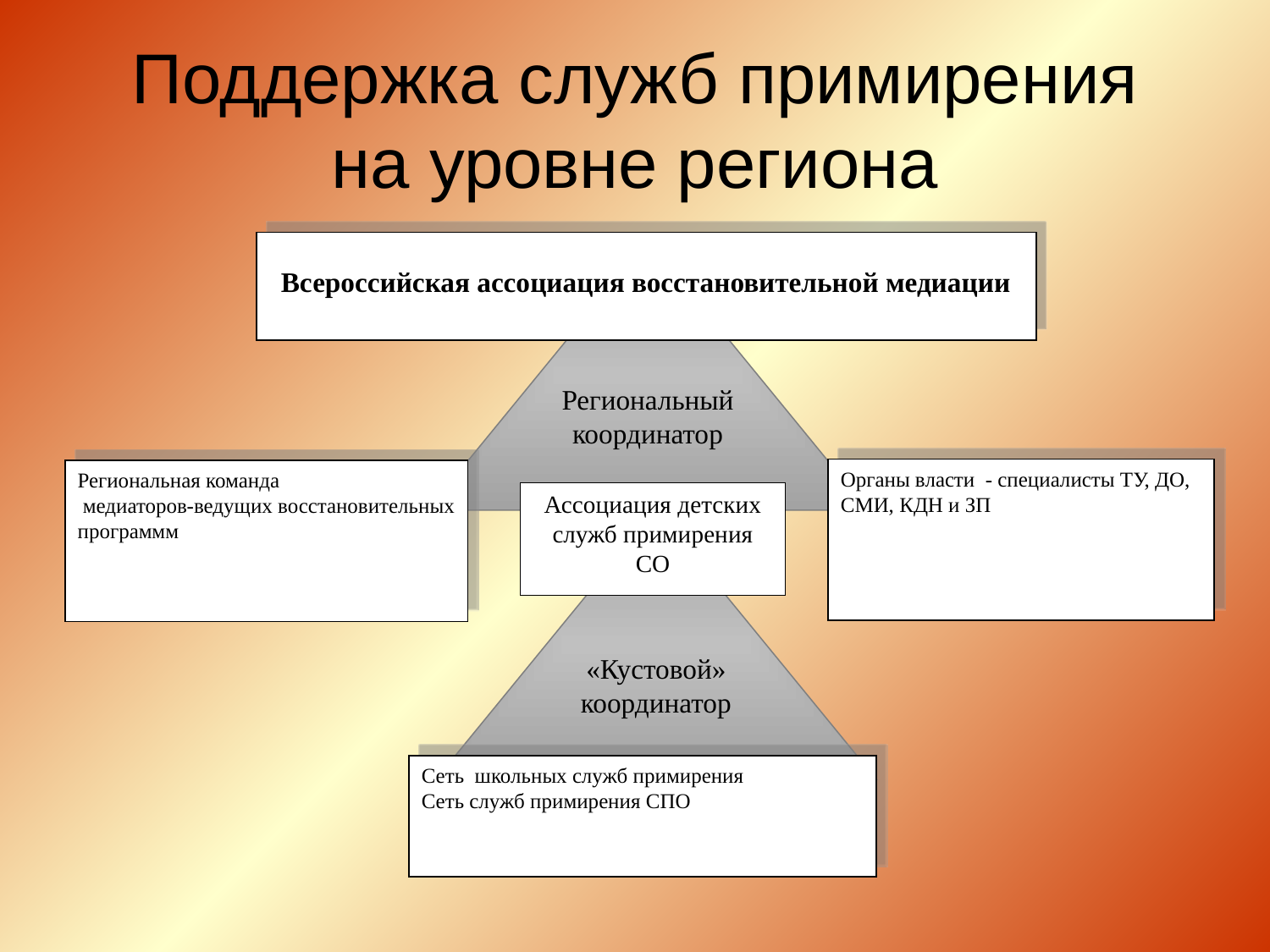

# Поддержка служб примирения на уровне региона

Всероссийская ассоциация восстановительной медиации
Региональный координатор
Органы власти  - специалисты ТУ, ДО, СМИ, КДН и ЗП
Региональная команда
 медиаторов-ведущих восстановительных программм
Ассоциация детских служб примирения СО
«Кустовой»
координатор
Сеть  школьных служб примирения
Сеть служб примирения СПО